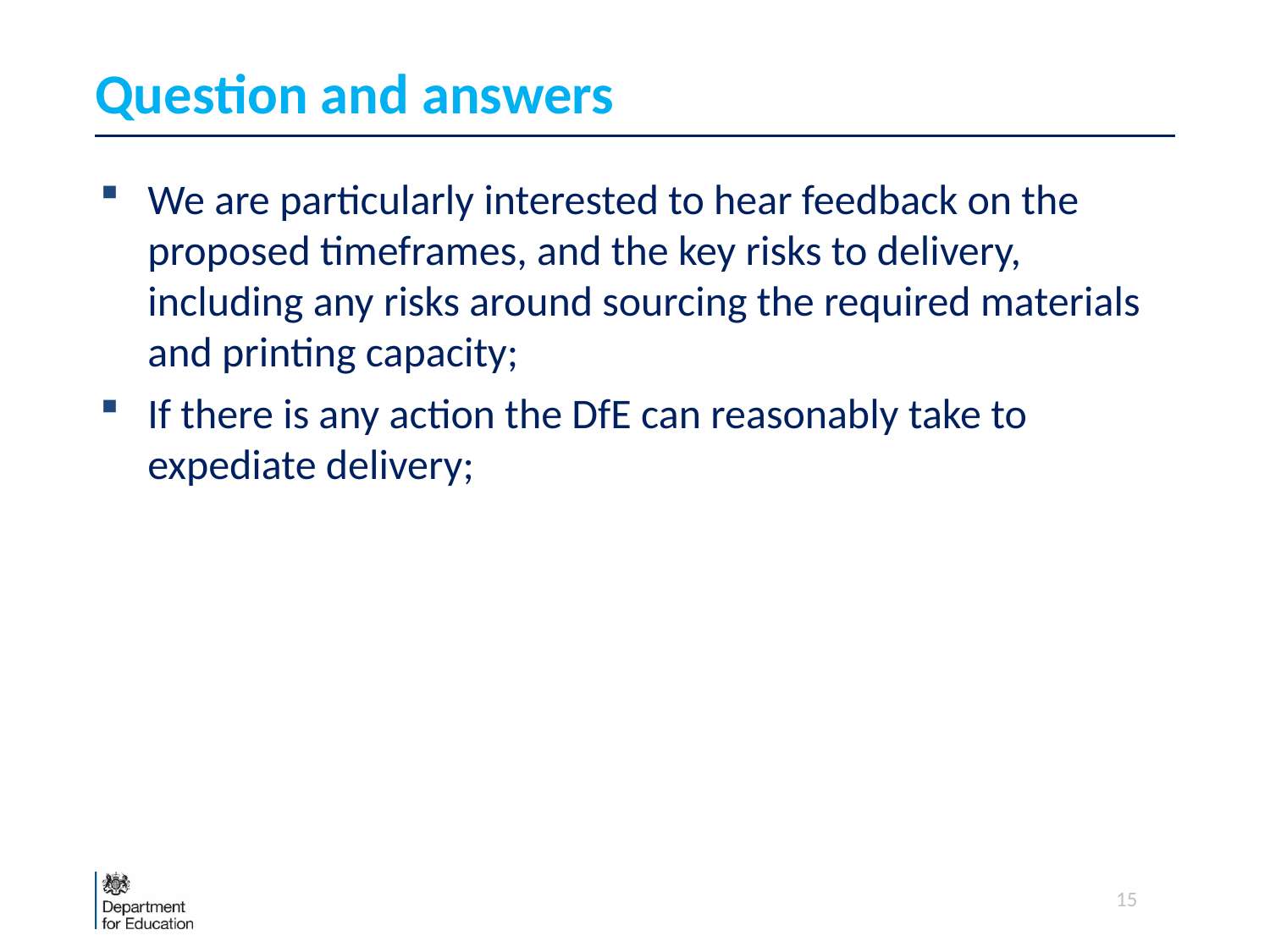

# Question and answers
We are particularly interested to hear feedback on the proposed timeframes, and the key risks to delivery, including any risks around sourcing the required materials and printing capacity;
If there is any action the DfE can reasonably take to expediate delivery;

15